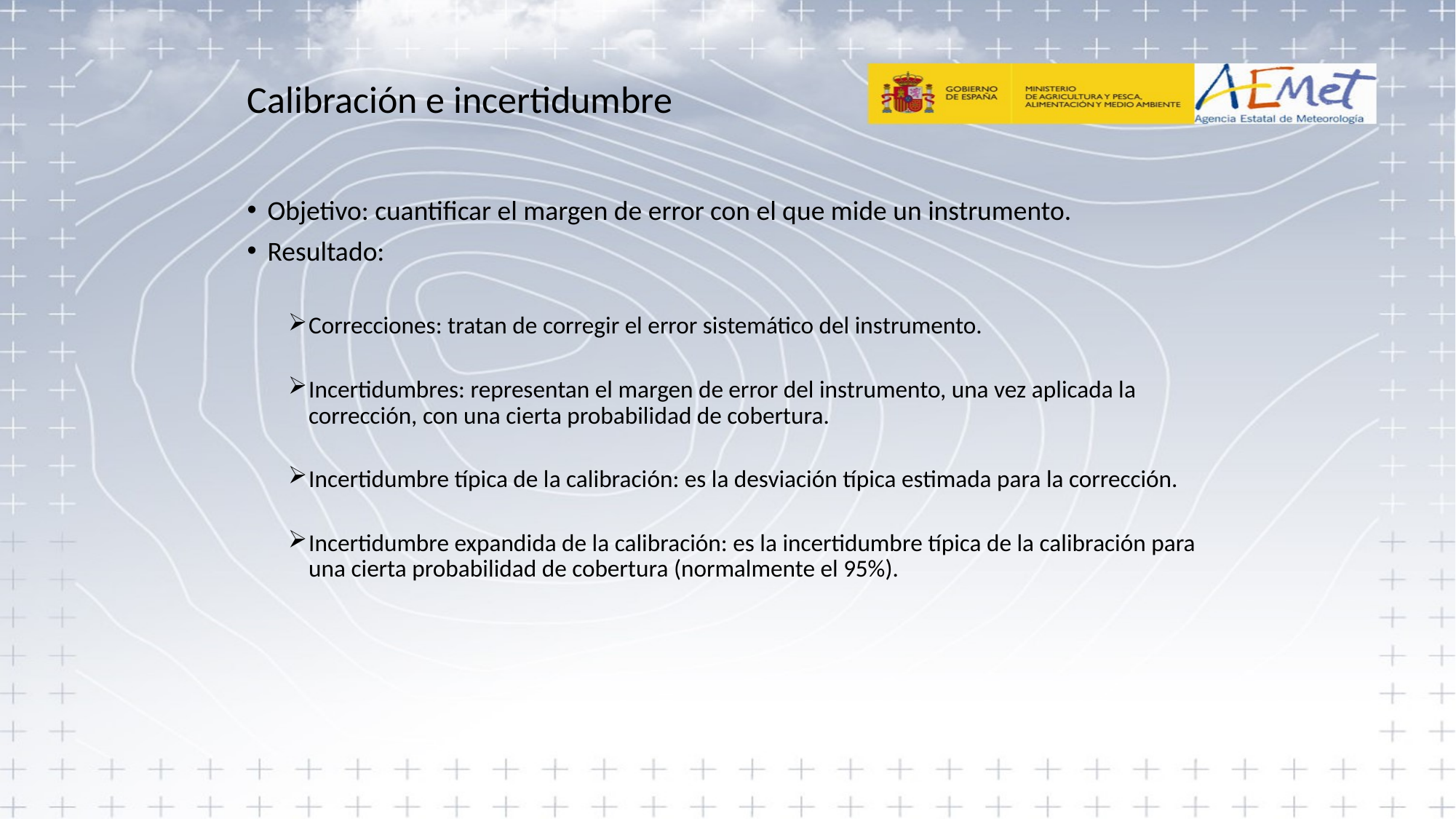

Calibración e incertidumbre
Objetivo: cuantificar el margen de error con el que mide un instrumento.
Resultado:

Correcciones: tratan de corregir el error sistemático del instrumento.

Incertidumbres: representan el margen de error del instrumento, una vez aplicada la corrección, con una cierta probabilidad de cobertura.

Incertidumbre típica de la calibración: es la desviación típica estimada para la corrección.

Incertidumbre expandida de la calibración: es la incertidumbre típica de la calibración para una cierta probabilidad de cobertura (normalmente el 95%).